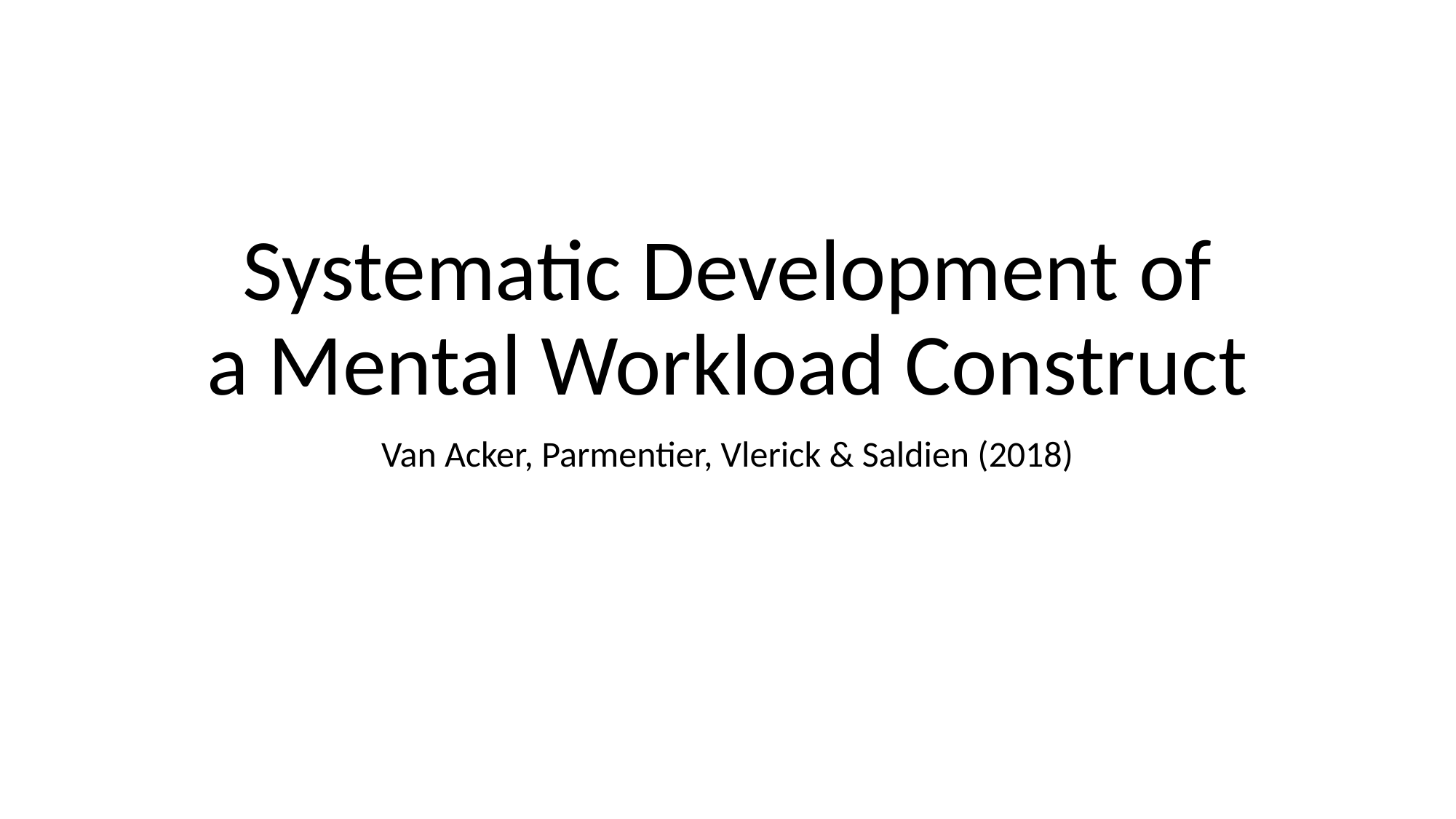

# Systematic Development of a Mental Workload Construct
Van Acker, Parmentier, Vlerick & Saldien (2018)